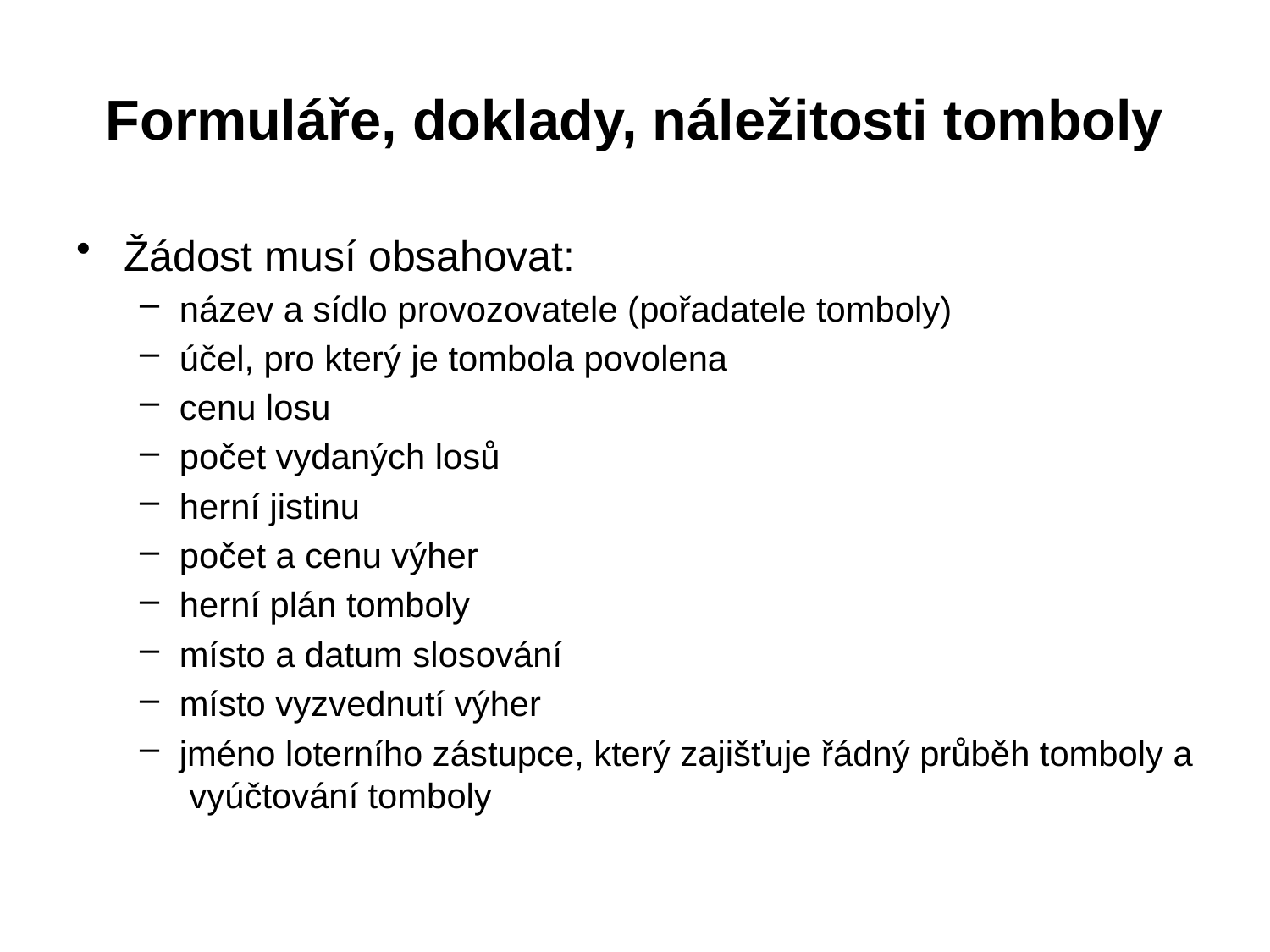

# Formuláře, doklady, náležitosti tomboly
Žádost musí obsahovat:
název a sídlo provozovatele (pořadatele tomboly)
účel, pro který je tombola povolena
cenu losu
počet vydaných losů
herní jistinu
počet a cenu výher
herní plán tomboly
místo a datum slosování
místo vyzvednutí výher
jméno loterního zástupce, který zajišťuje řádný průběh tomboly a  vyúčtování tomboly